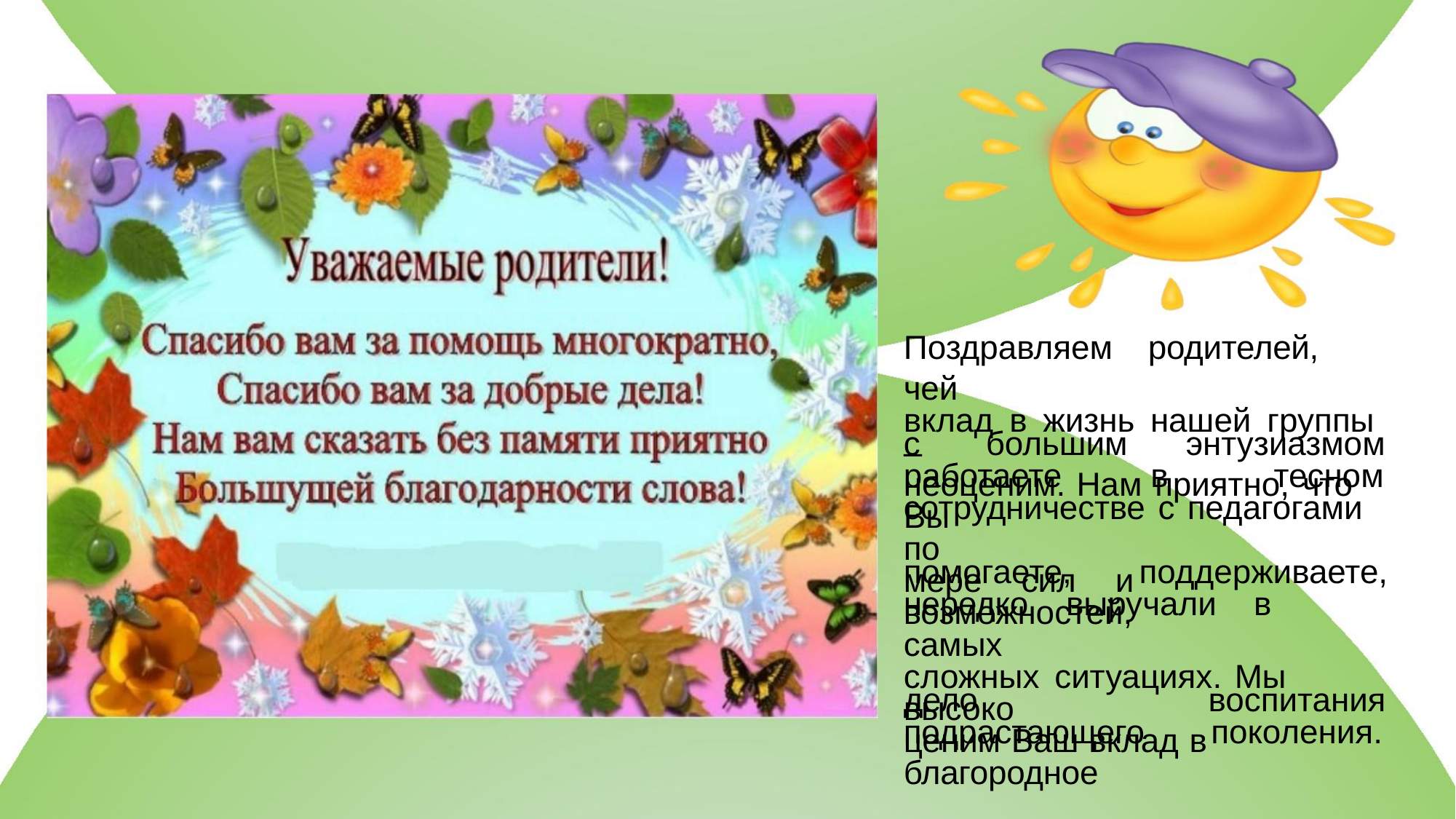

Поздравляем родителей, чей
вклад в жизнь нашей группы –
неоценим. Нам приятно, что Вы
с
большим
энтузиазмом
в тесном
работаете
сотрудничестве с педагогами по
мере сил и возможностей,
помогаете,
поддерживаете,
нередко выручали в самых
сложных ситуациях. Мы высоко
ценим Ваш вклад в благородное
дело
воспитания
подрастающего
поколения.